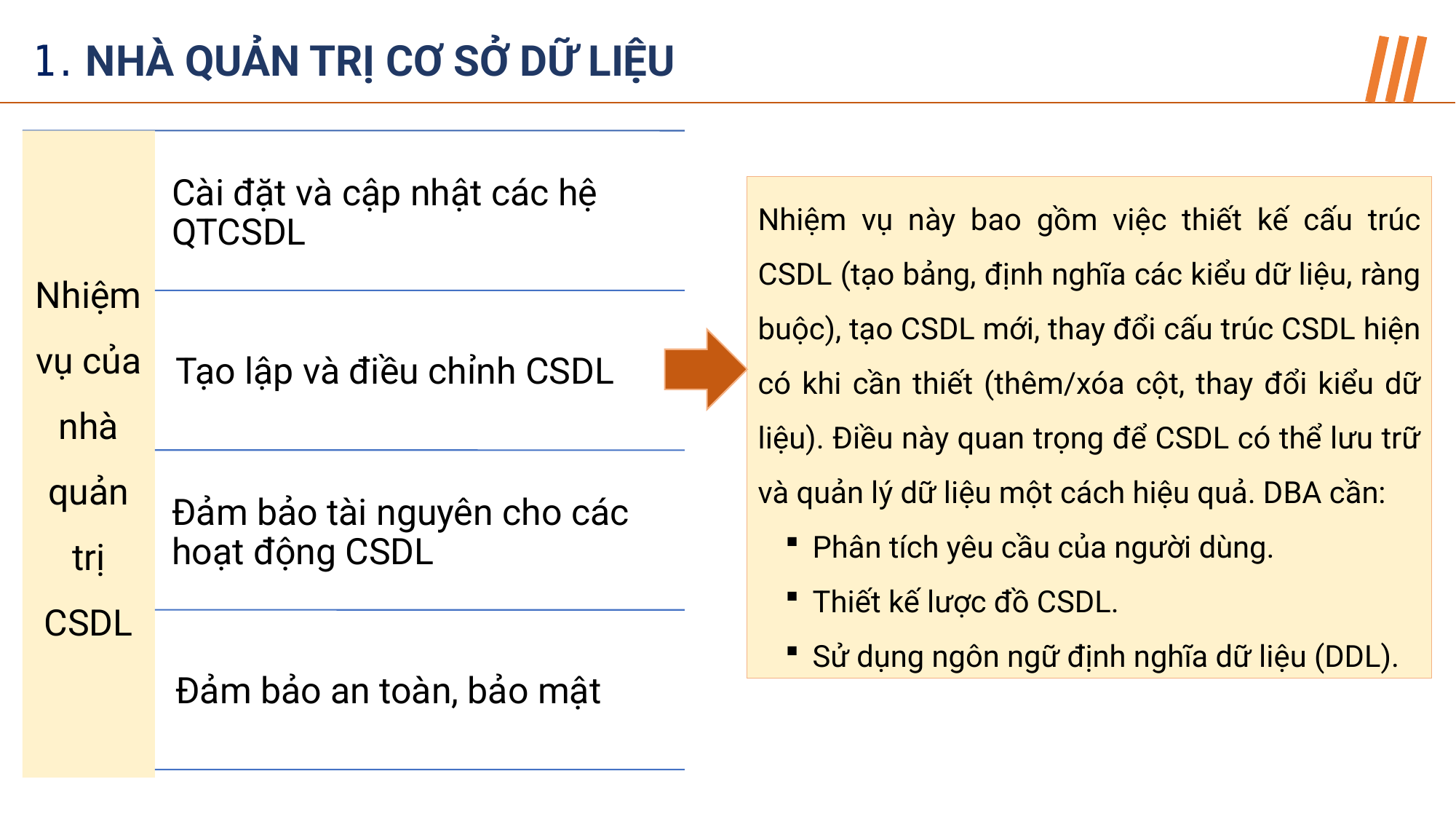

1. NHÀ QUẢN TRỊ CƠ SỞ DỮ LIỆU

Nhiệm vụ của nhà quản trị CSDL

Cài đặt và cập nhật các hệ QTCSDL

Tạo lập và điều chỉnh CSDL

Đảm bảo tài nguyên cho các hoạt động CSDL

Đảm bảo an toàn, bảo mật
Nhiệm vụ này bao gồm việc thiết kế cấu trúc CSDL (tạo bảng, định nghĩa các kiểu dữ liệu, ràng buộc), tạo CSDL mới, thay đổi cấu trúc CSDL hiện có khi cần thiết (thêm/xóa cột, thay đổi kiểu dữ liệu). Điều này quan trọng để CSDL có thể lưu trữ và quản lý dữ liệu một cách hiệu quả. DBA cần:
Phân tích yêu cầu của người dùng.
Thiết kế lược đồ CSDL.
Sử dụng ngôn ngữ định nghĩa dữ liệu (DDL).